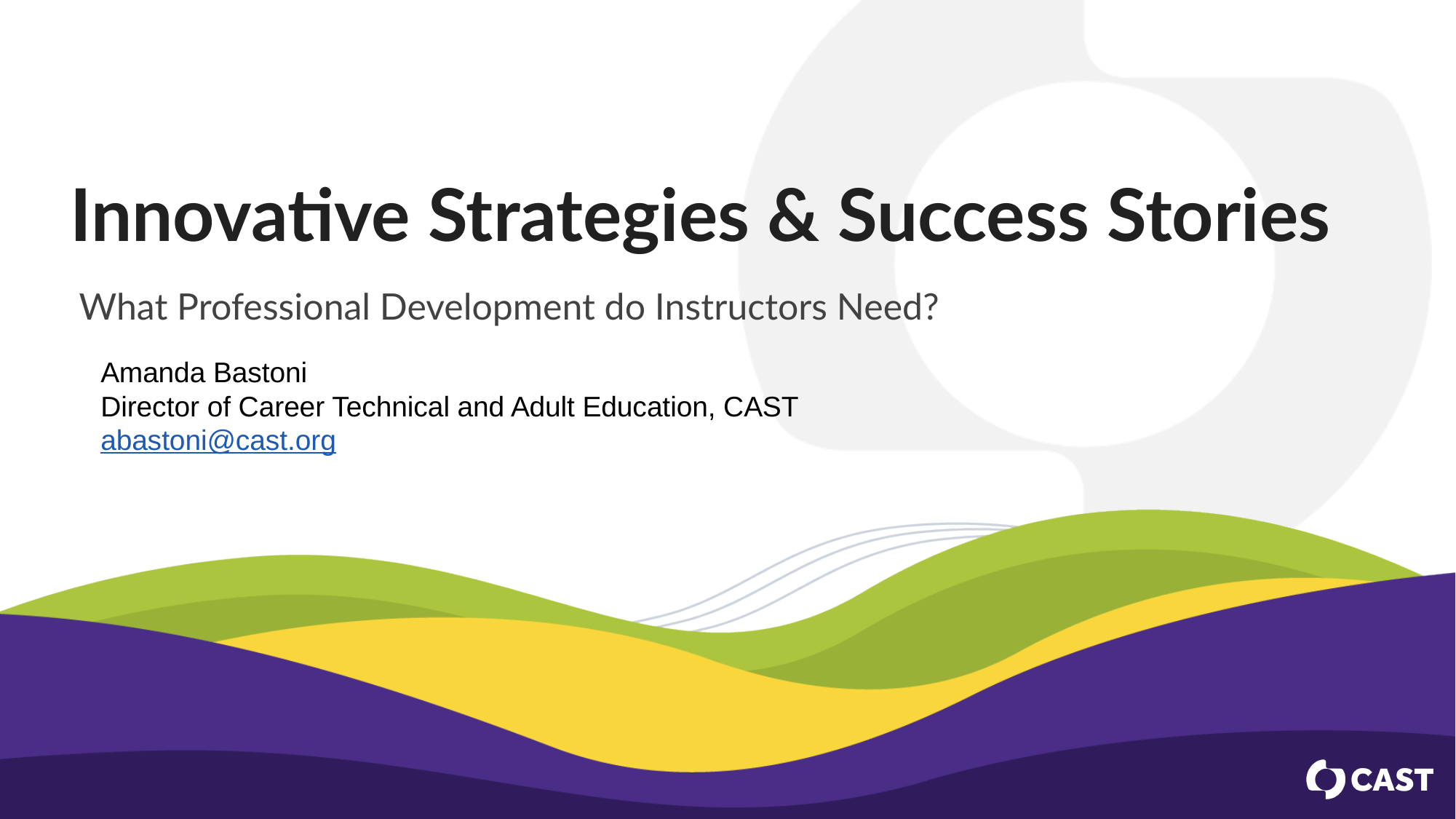

# Innovative Strategies & Success Stories
What Professional Development do Instructors Need?
Amanda Bastoni
Director of Career Technical and Adult Education, CAST
abastoni@cast.org